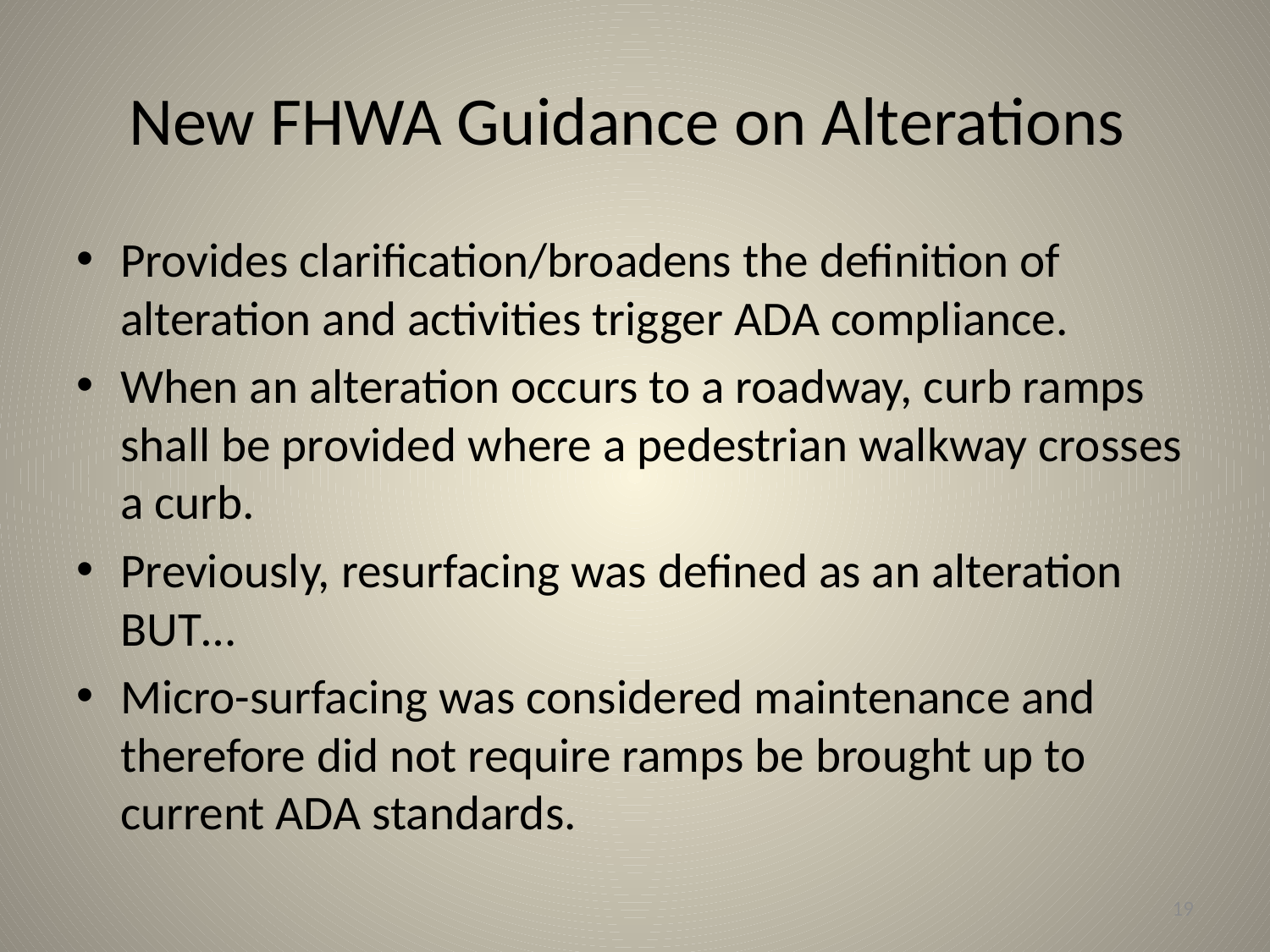

# New FHWA Guidance on Alterations
Provides clarification/broadens the definition of alteration and activities trigger ADA compliance.
When an alteration occurs to a roadway, curb ramps shall be provided where a pedestrian walkway crosses a curb.
Previously, resurfacing was defined as an alteration BUT…
Micro-surfacing was considered maintenance and therefore did not require ramps be brought up to current ADA standards.
19